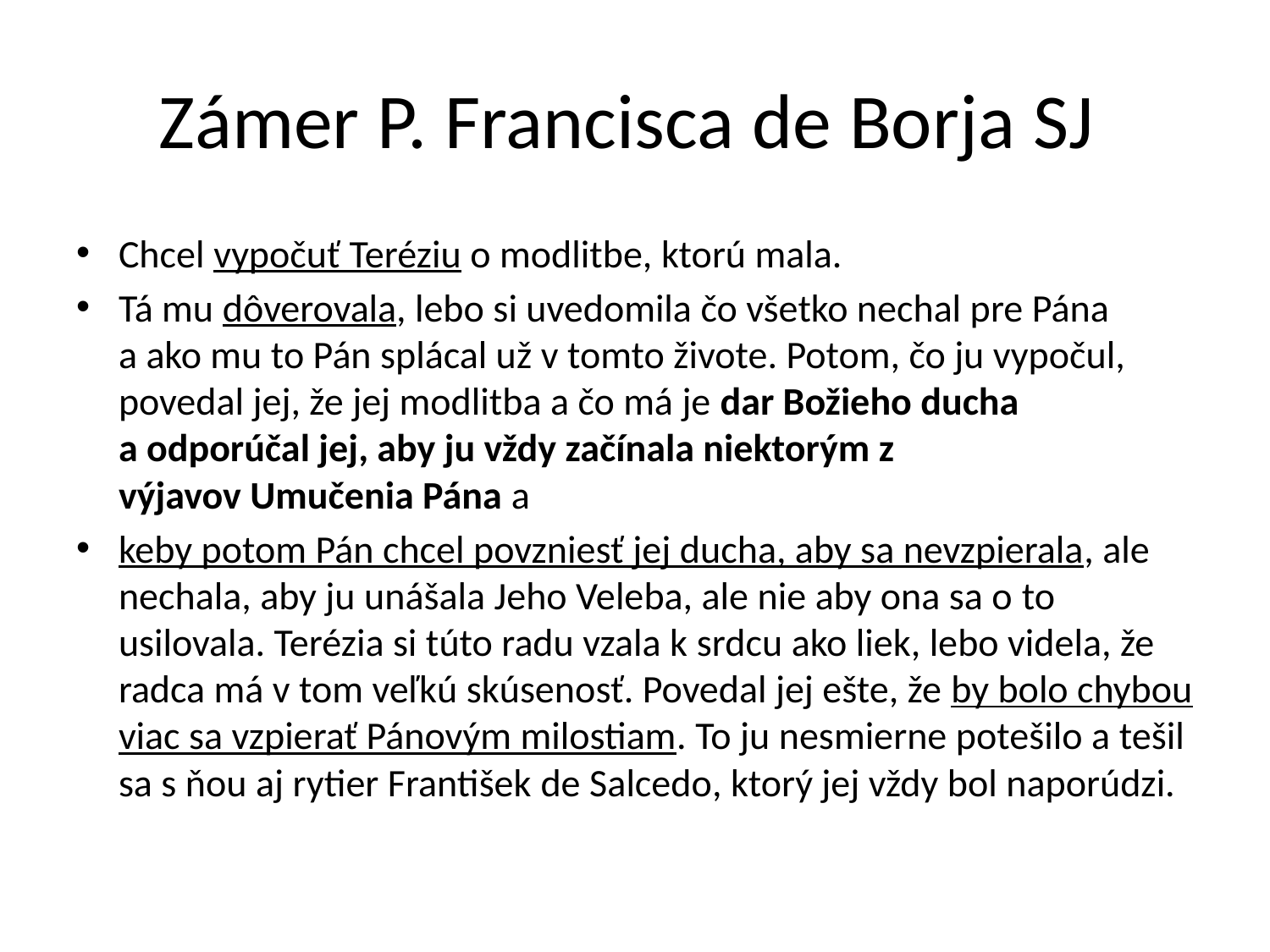

# Zámer P. Francisca de Borja SJ
Chcel vypočuť Teréziu o modlitbe, ktorú mala.
Tá mu dôverovala, lebo si uvedomila čo všetko nechal pre Pána a ako mu to Pán splácal už v tomto živote. Potom, čo ju vypočul, povedal jej, že jej modlitba a čo má je dar Božieho ducha a odporúčal jej, aby ju vždy začínala niektorým z výjavov Umučenia Pána a
keby potom Pán chcel povzniesť jej ducha, aby sa nevzpierala, ale nechala, aby ju unášala Jeho Veleba, ale nie aby ona sa o to usilovala. Terézia si túto radu vzala k srdcu ako liek, lebo videla, že radca má v tom veľkú skúsenosť. Povedal jej ešte, že by bolo chybou viac sa vzpierať Pánovým milostiam. To ju nesmierne potešilo a tešil sa s ňou aj rytier František de Salcedo, ktorý jej vždy bol naporúdzi.